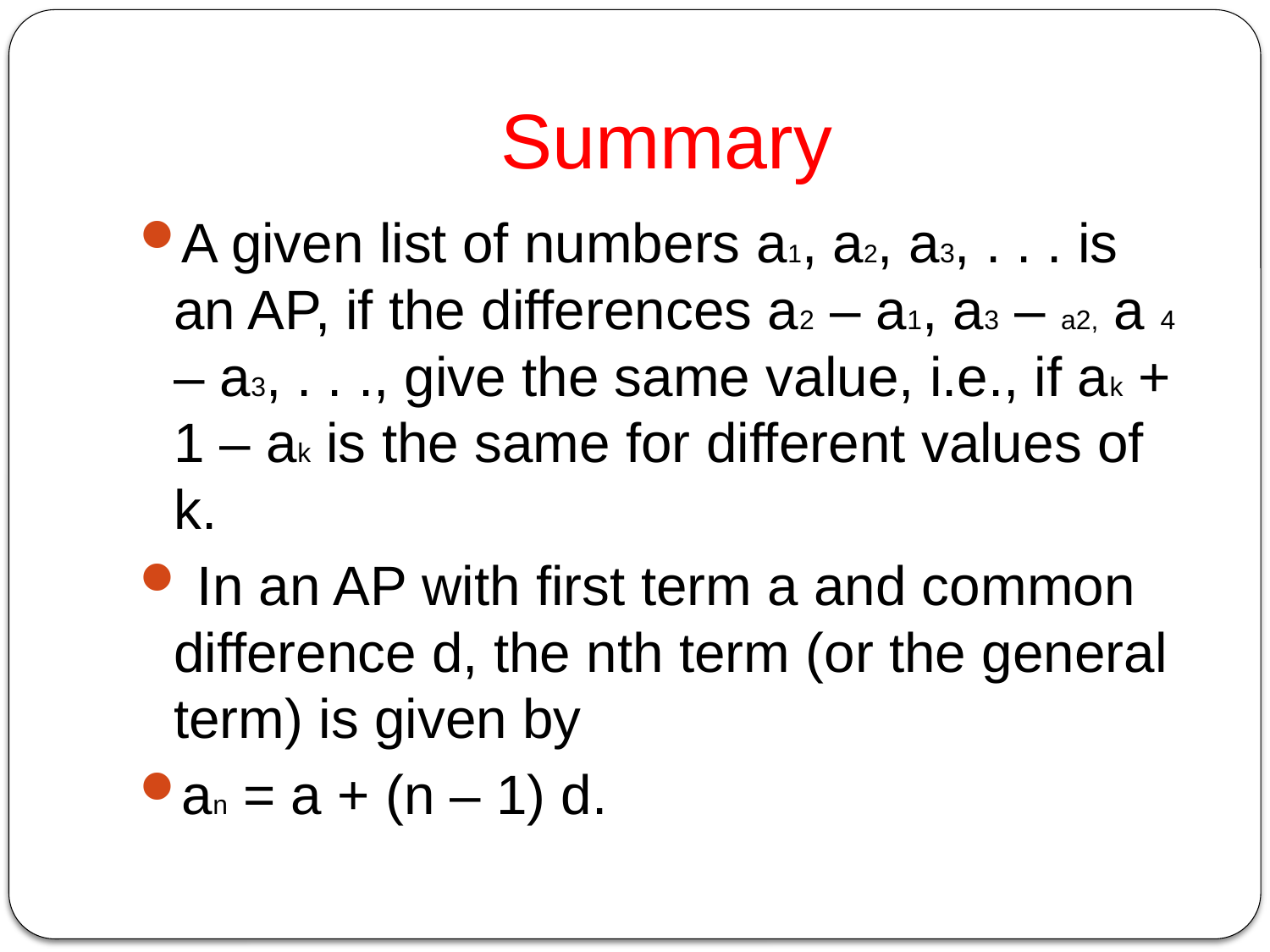

# Summary
A given list of numbers a1, a2, a3, . . . is an AP, if the differences a2 – a1, a3 – a2, a 4 – a3, . . ., give the same value, i.e., if ak + 1 – ak is the same for different values of k.
 In an AP with first term a and common difference d, the nth term (or the general term) is given by
an = a + (n – 1) d.